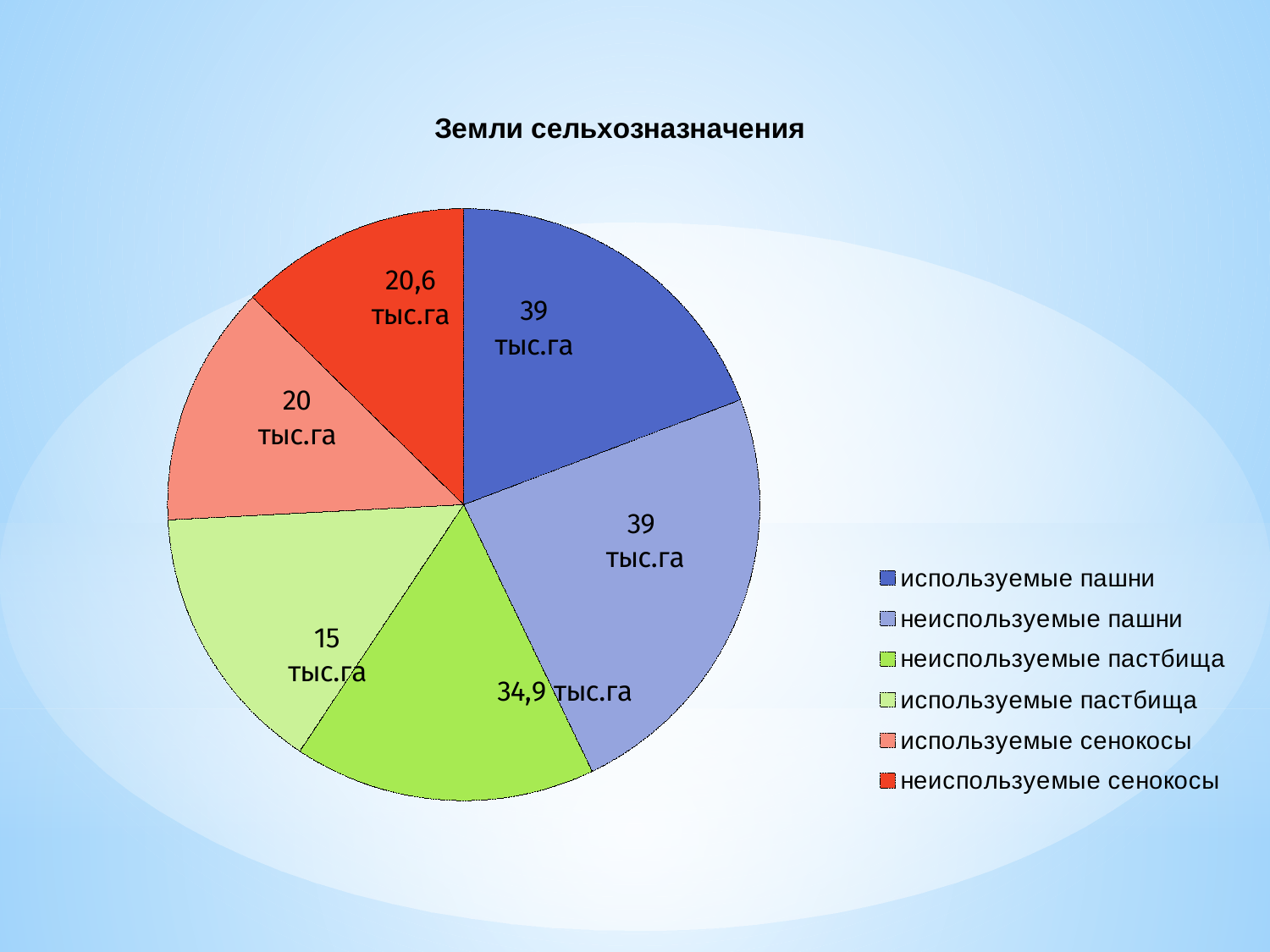

### Chart: Земли сельхозназначения

| Category | Продажи |
|---|---|
| используемые пашни | 35.0 |
| неиспользуемые пашни | 43.0 |
| неиспользуемые пастбища | 30.0 |
| используемые пастбища | 27.0 |
| используемые сенокосы | 24.0 |
| неиспользуемые сенокосы | 23.0 |